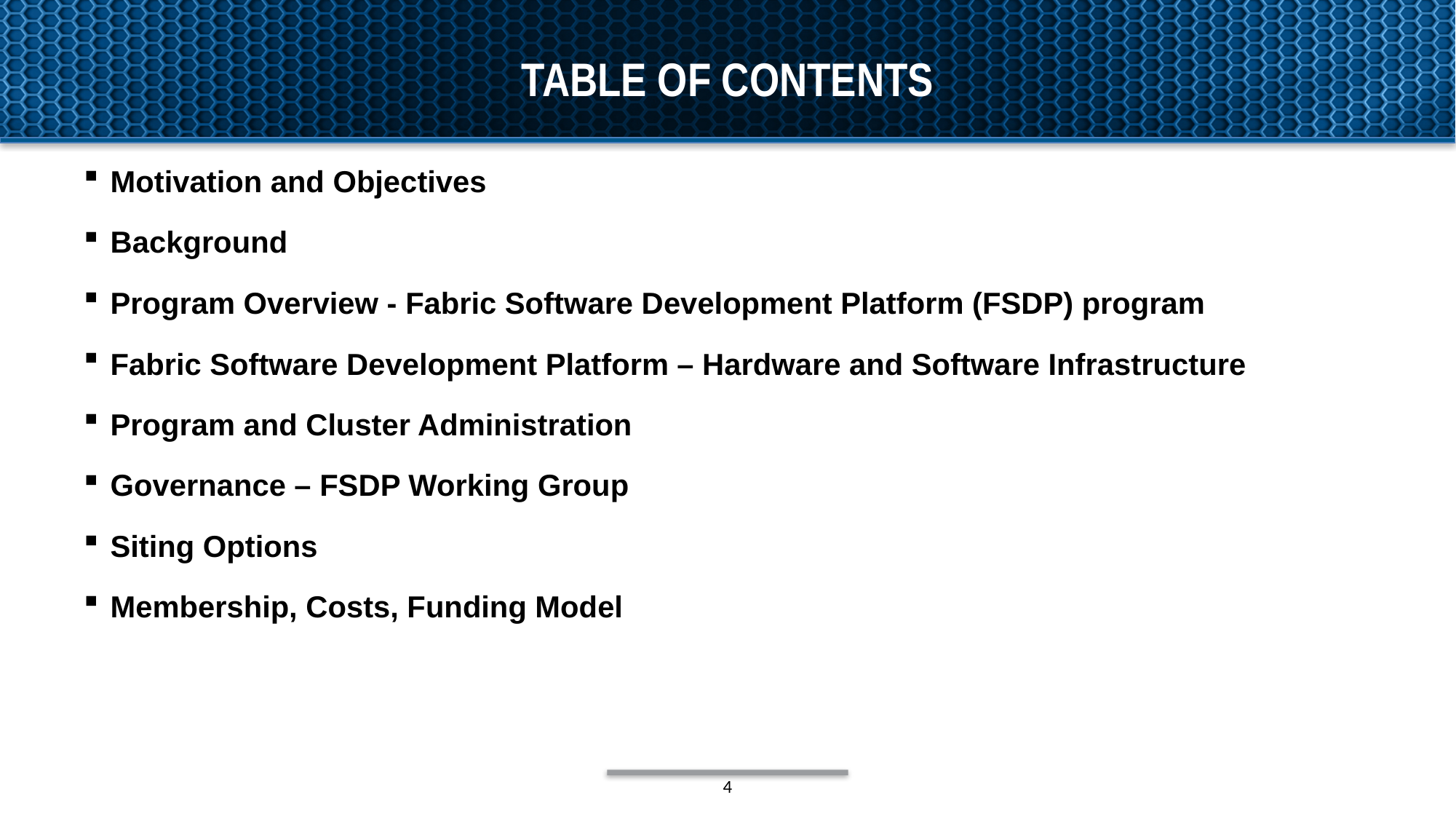

# Table of Contents
Motivation and Objectives
Background
Program Overview - Fabric Software Development Platform (FSDP) program
Fabric Software Development Platform – Hardware and Software Infrastructure
Program and Cluster Administration
Governance – FSDP Working Group
Siting Options
Membership, Costs, Funding Model
4